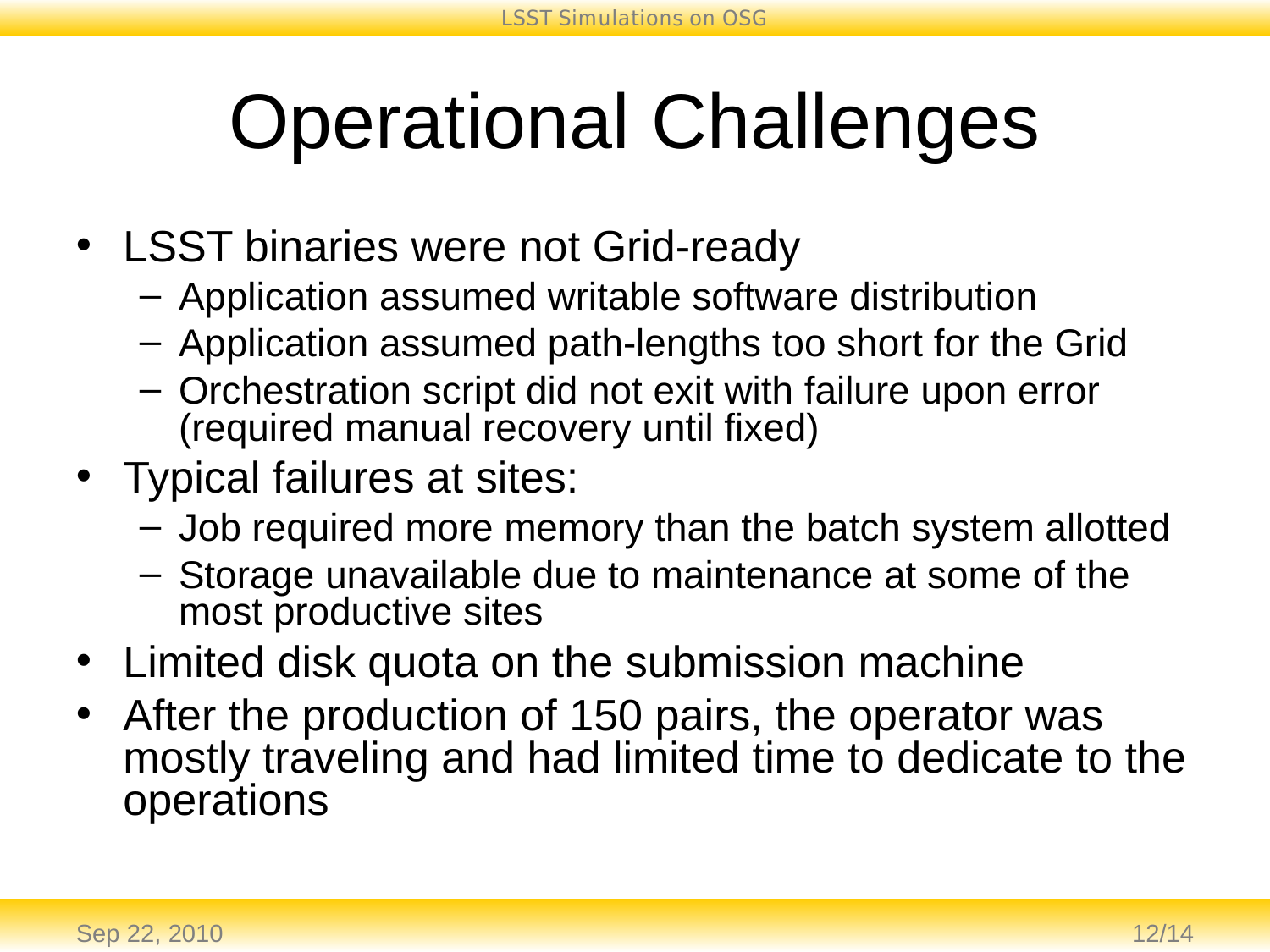

Operational Challenges
LSST binaries were not Grid-ready
Application assumed writable software distribution
Application assumed path-lengths too short for the Grid
Orchestration script did not exit with failure upon error (required manual recovery until fixed)
Typical failures at sites:
Job required more memory than the batch system allotted
Storage unavailable due to maintenance at some of the most productive sites
Limited disk quota on the submission machine
After the production of 150 pairs, the operator was mostly traveling and had limited time to dedicate to the operations